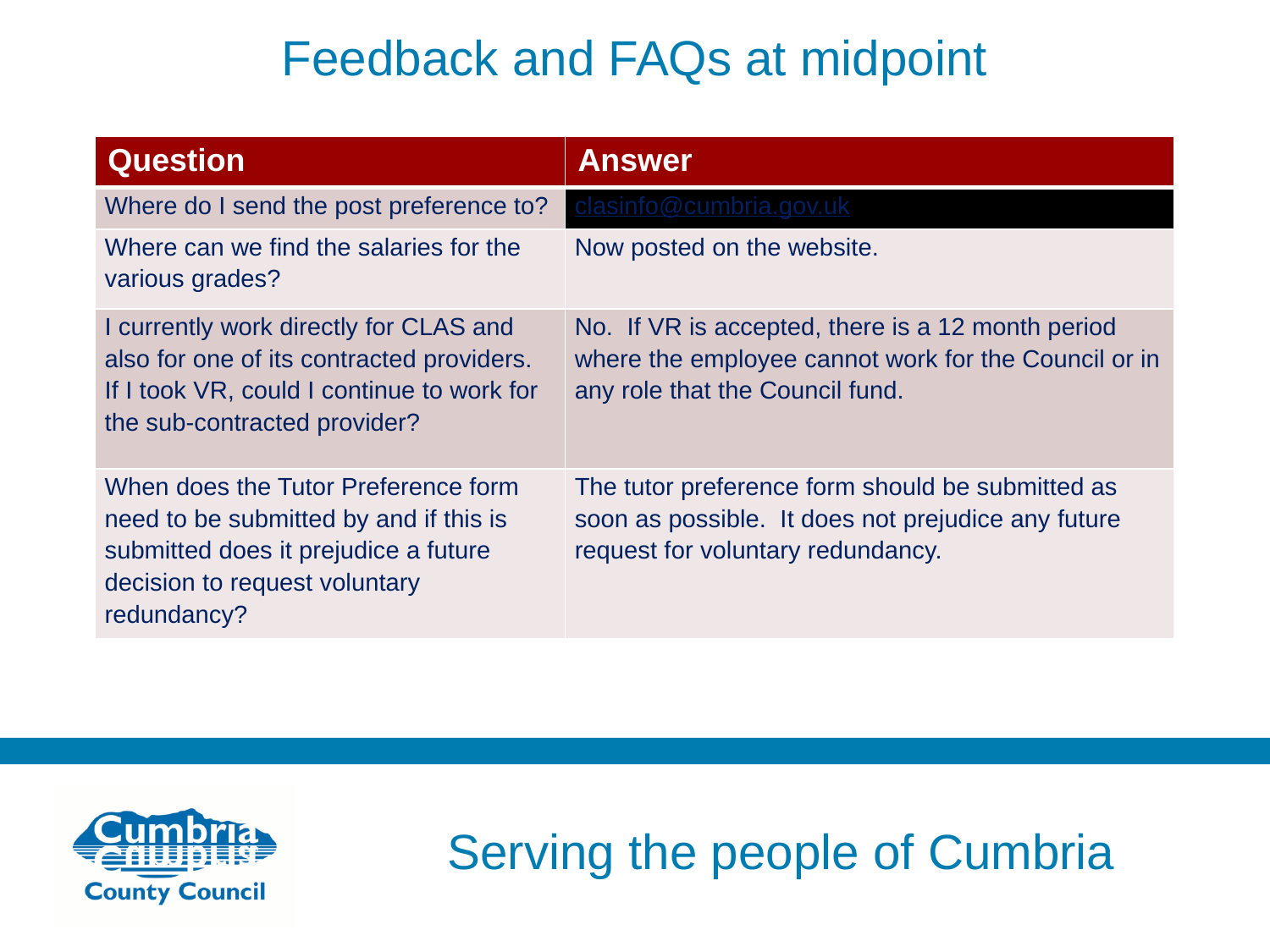

# Feedback and FAQs at midpoint
| Question | Answer |
| --- | --- |
| Where do I send the post preference to? | clasinfo@cumbria.gov.uk |
| Where can we find the salaries for the various grades? | Now posted on the website. |
| I currently work directly for CLAS and also for one of its contracted providers. If I took VR, could I continue to work for the sub-contracted provider? | No. If VR is accepted, there is a 12 month period where the employee cannot work for the Council or in any role that the Council fund. |
| When does the Tutor Preference form need to be submitted by and if this is submitted does it prejudice a future decision to request voluntary redundancy? | The tutor preference form should be submitted as soon as possible. It does not prejudice any future request for voluntary redundancy. |